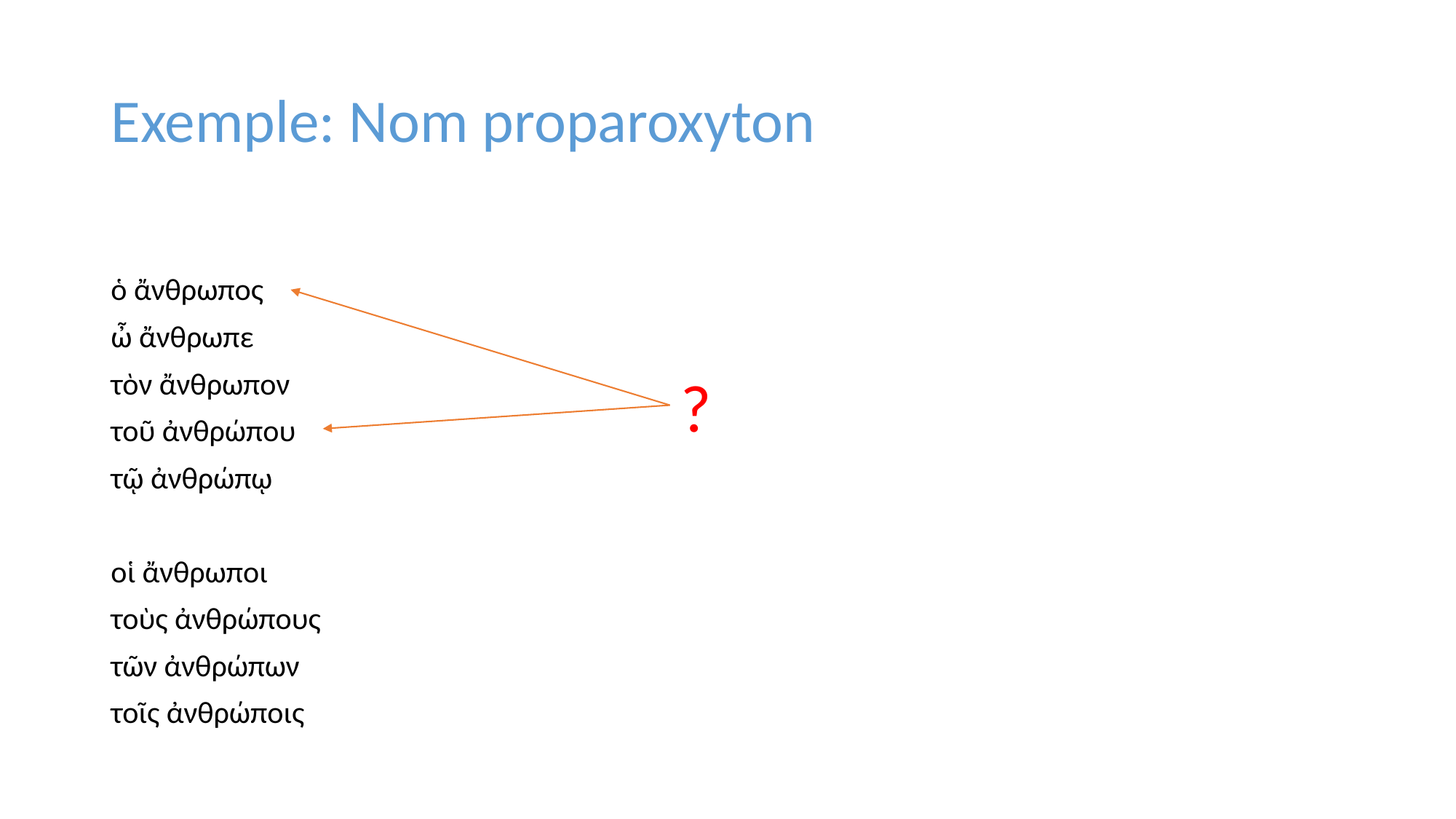

# Exemple: Nom proparoxyton

ὁ ἄνθρωπος
ὦ ἄνθρωπε
τὸν ἄνθρωπον
τοῦ ἀνθρώπου
τῷ ἀνθρώπῳ

οἱ ἄνθρωποι
τοὺς ἀνθρώπους
τῶν ἀνθρώπων
τοῖς ἀνθρώποις
?